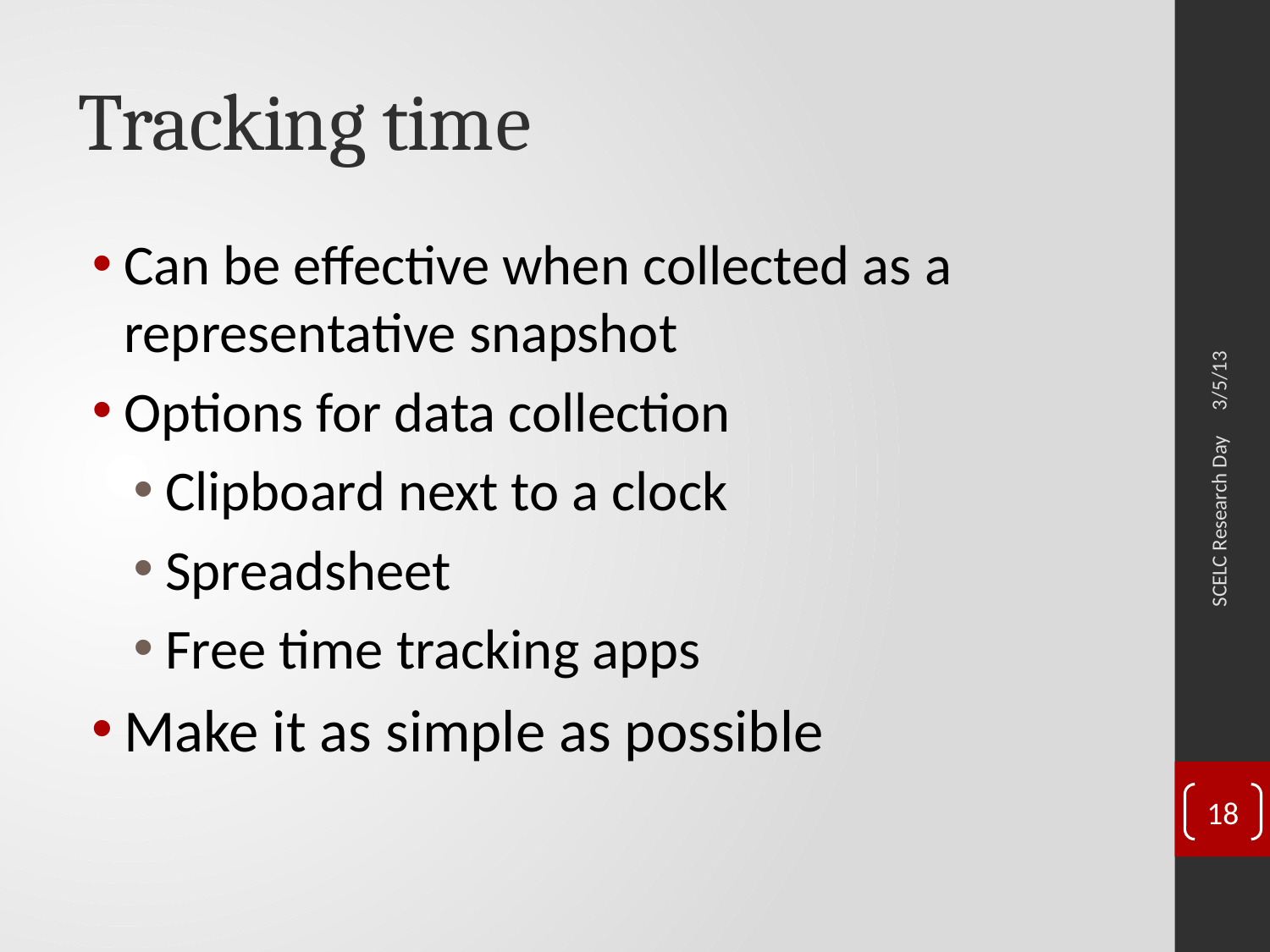

# Tracking time
Can be effective when collected as a representative snapshot
Options for data collection
Clipboard next to a clock
Spreadsheet
Free time tracking apps
Make it as simple as possible

3/5/13
SCELC Research Day
18